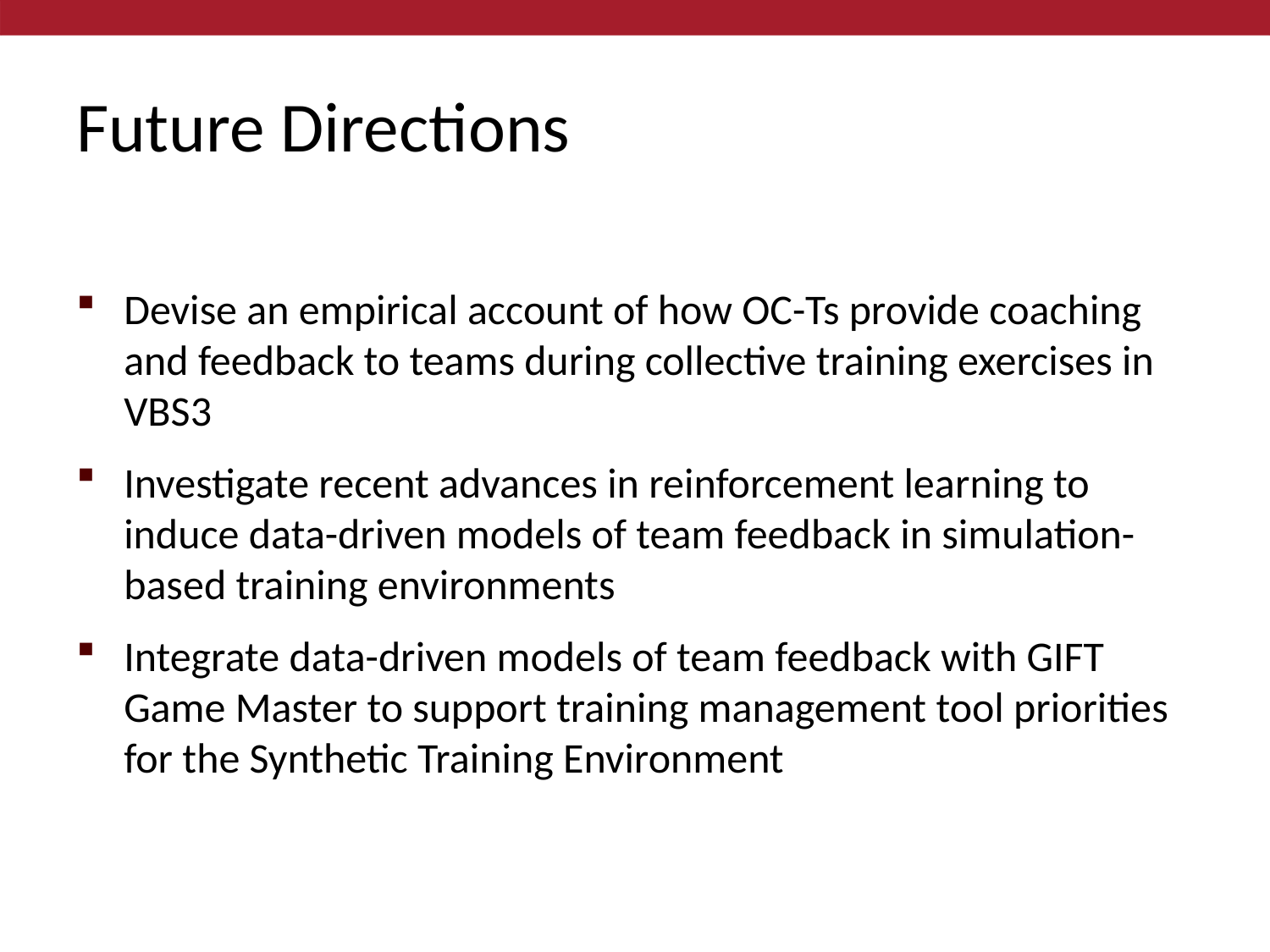

# Future Directions
Devise an empirical account of how OC-Ts provide coaching and feedback to teams during collective training exercises in VBS3
Investigate recent advances in reinforcement learning to induce data-driven models of team feedback in simulation-based training environments
Integrate data-driven models of team feedback with GIFT Game Master to support training management tool priorities for the Synthetic Training Environment